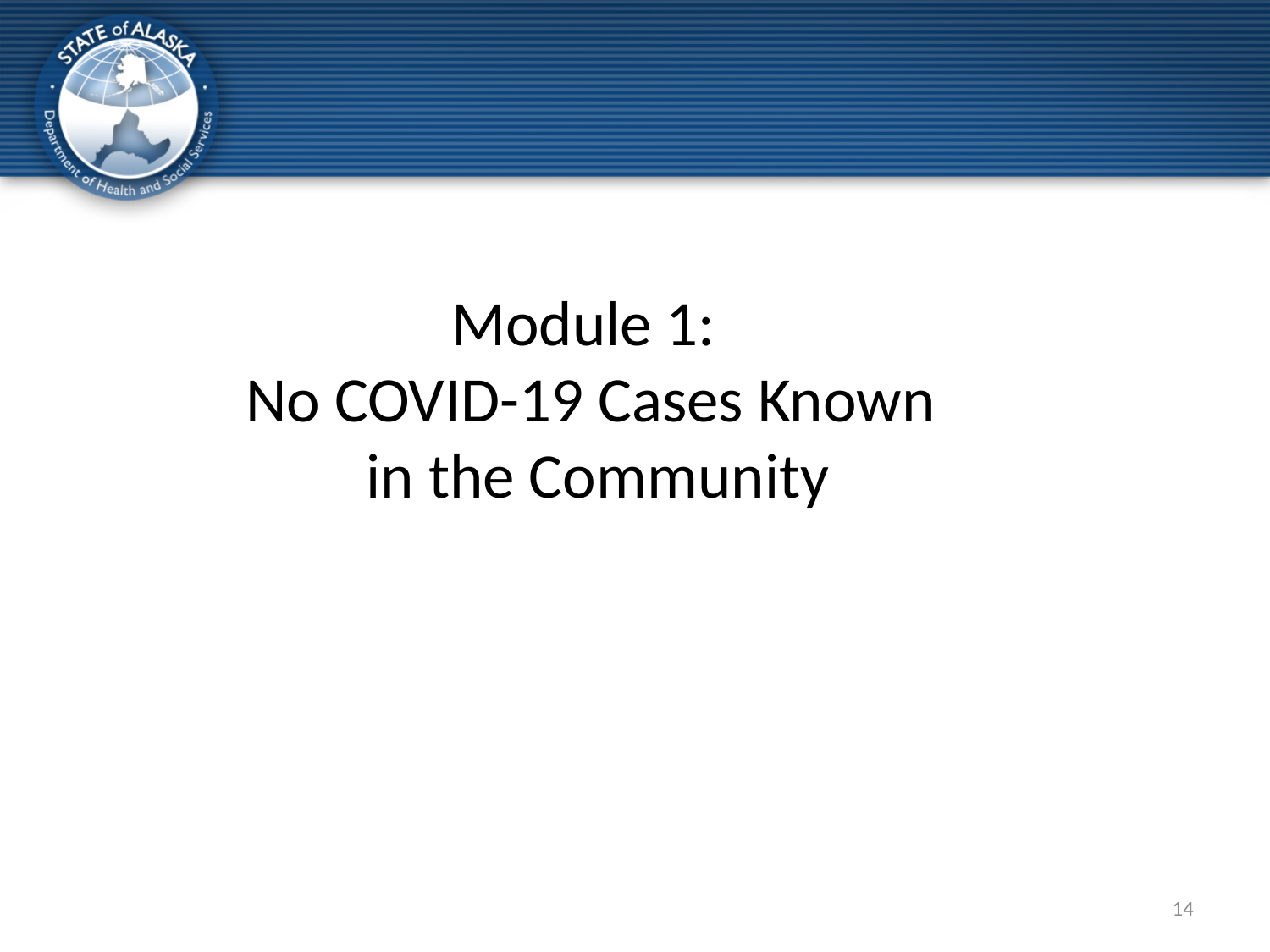

# Module 1: No COVID-19 Cases Known in the Community
14